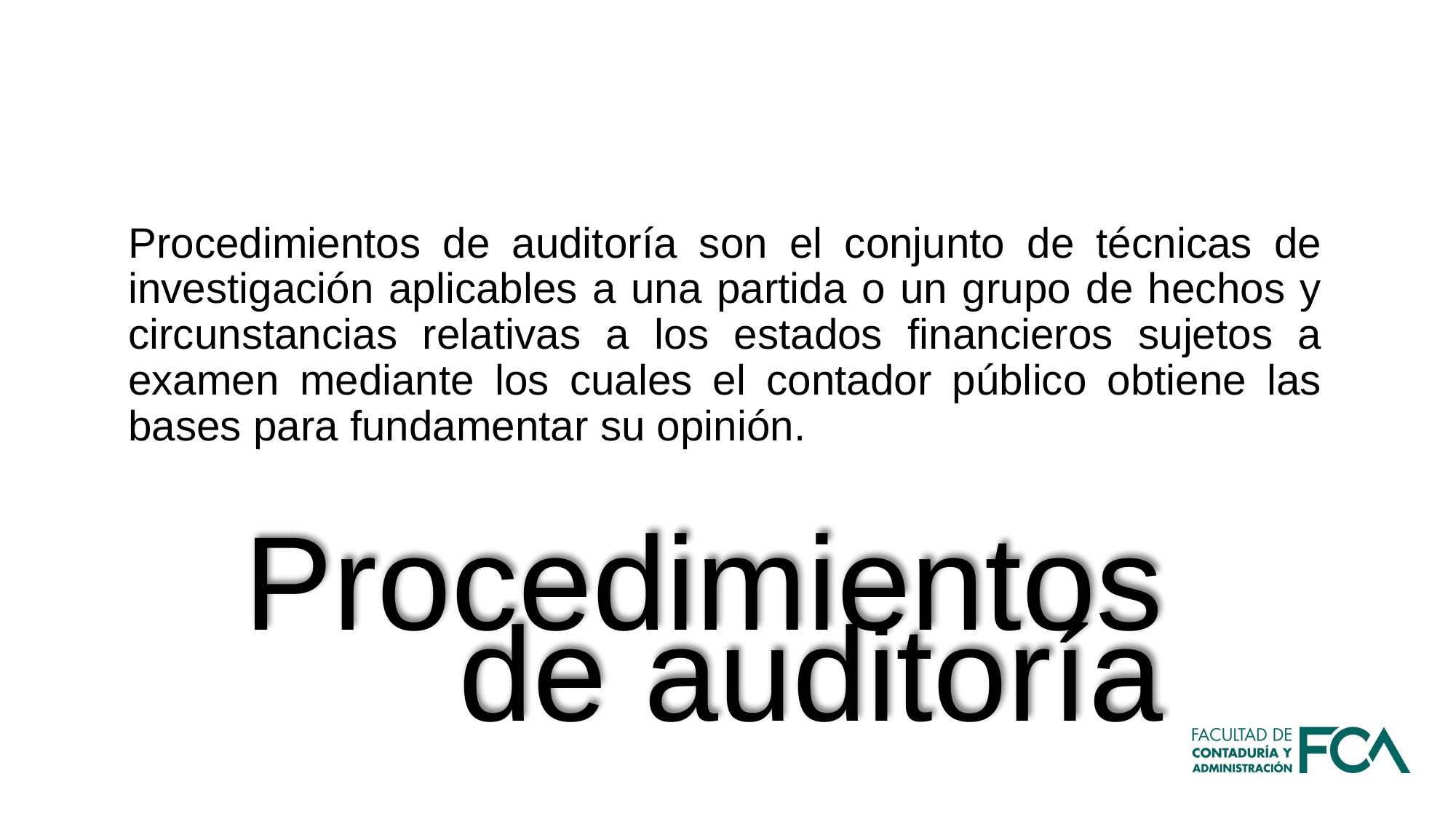

Procedimientos de auditoría son el conjunto de técnicas de investigación aplicables a una partida o un grupo de hechos y circunstancias relativas a los estados financieros sujetos a examen mediante los cuales el contador público obtiene las bases para fundamentar su opinión.
Procedimientos de auditoría